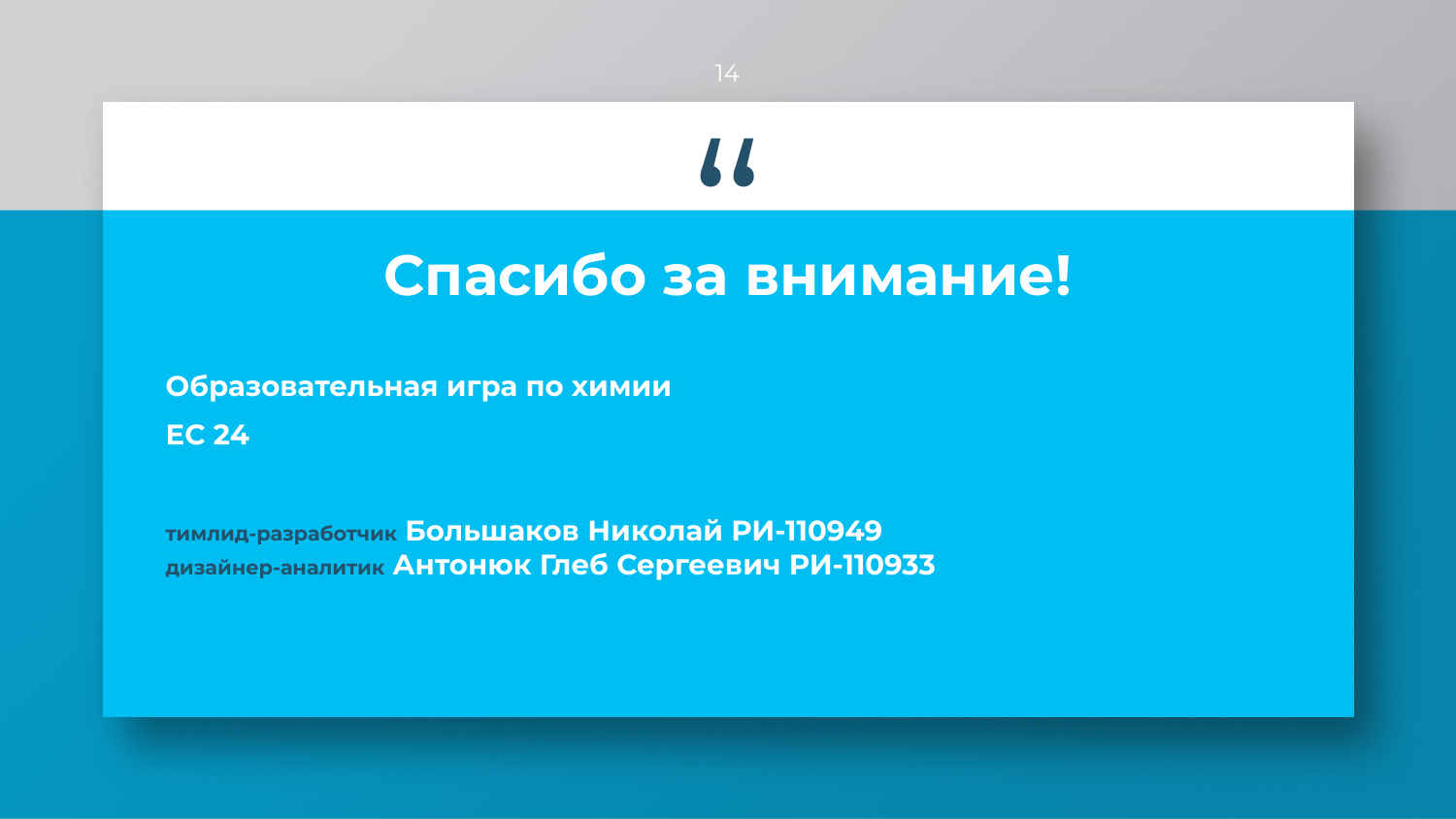

14
Спасибо за внимание!
Образовательная игра по химии
EC 24
тимлид-разработчик Большаков Николай РИ-110949
дизайнер-аналитик Антонюк Глеб Сергеевич РИ-110933